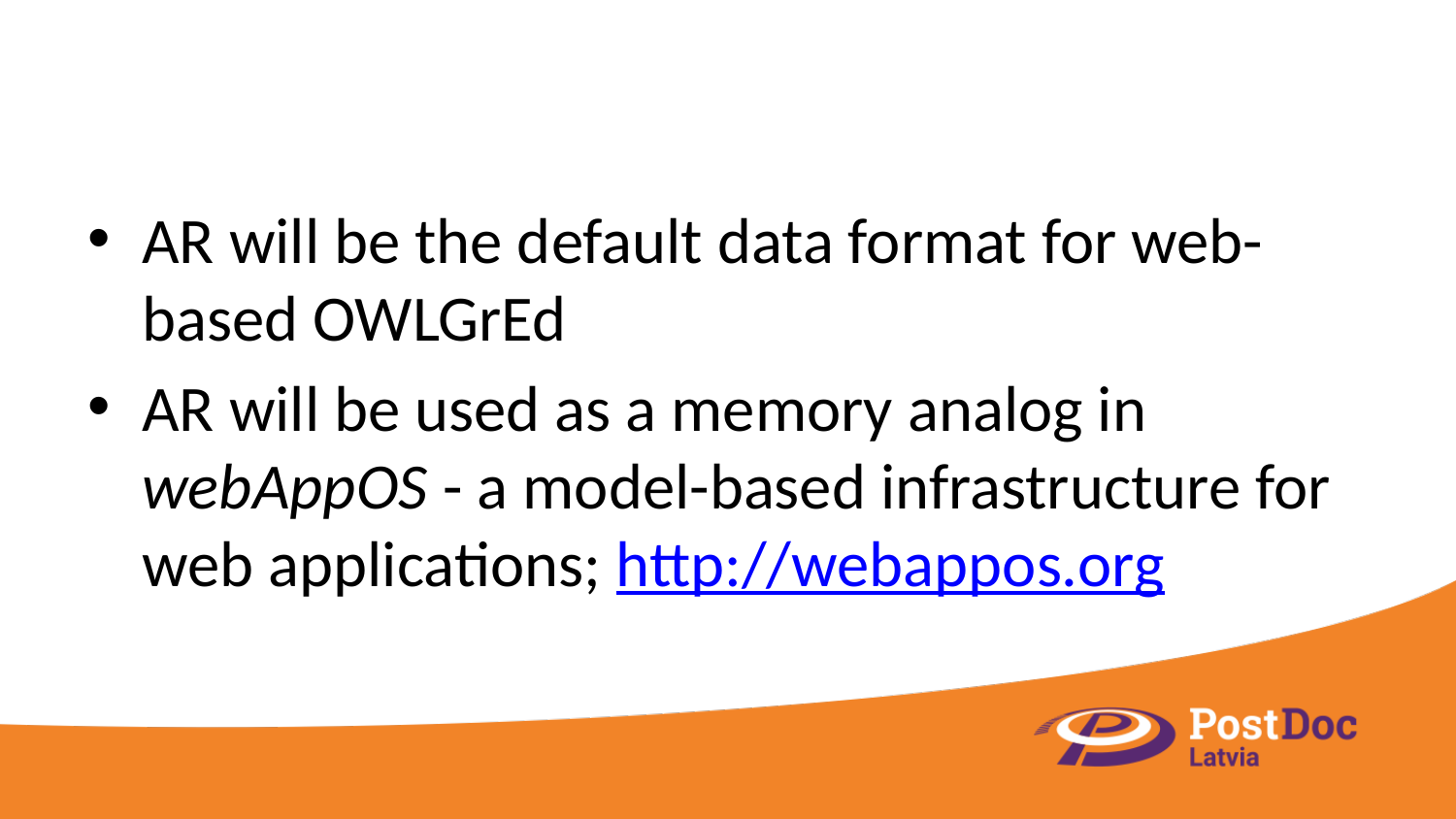

#
AR will be the default data format for web-based OWLGrEd
AR will be used as a memory analog in webAppOS - a model-based infrastructure for web applications; http://webappos.org